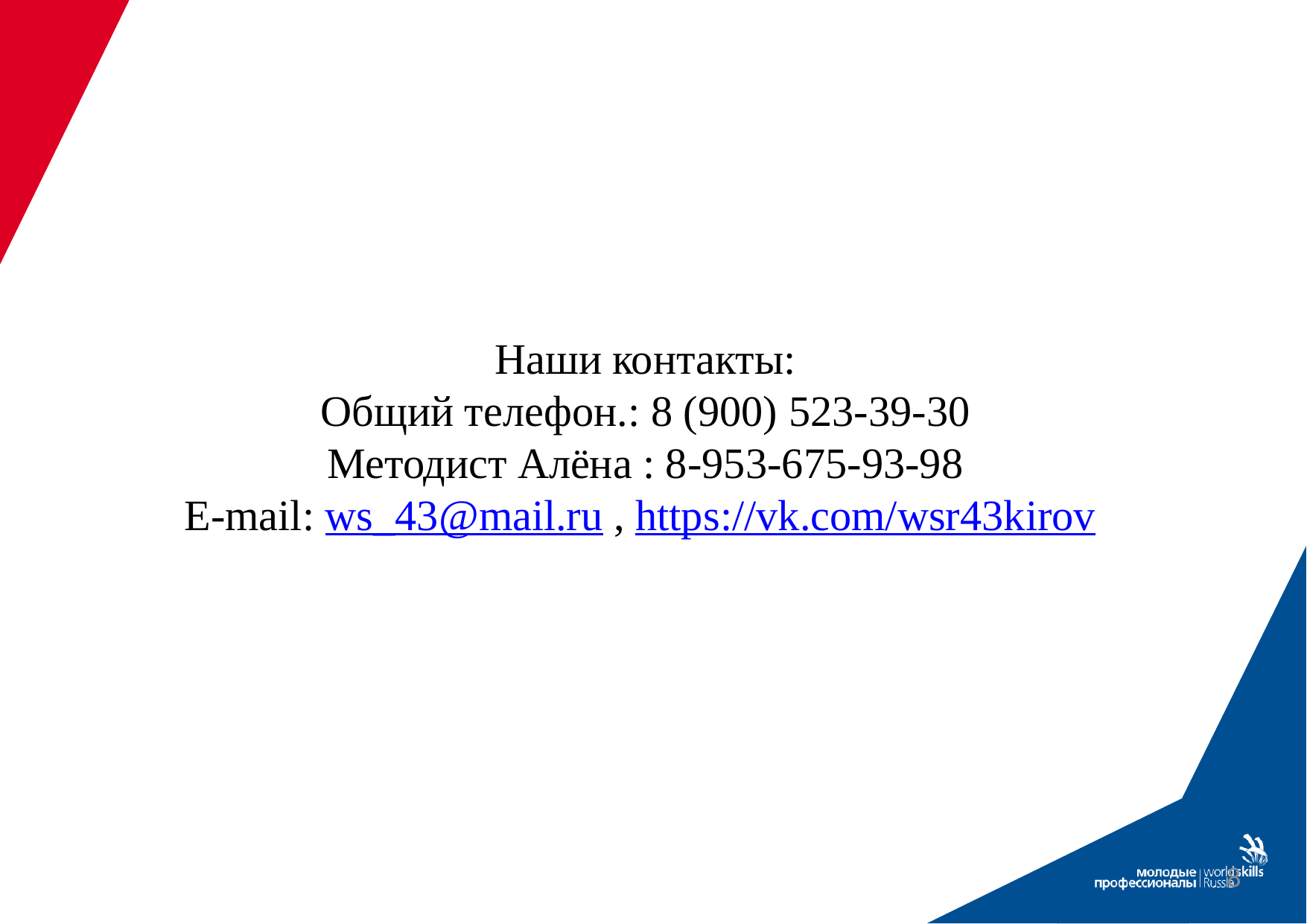

Наши контакты:
Общий телефон.: 8 (900) 523-39-30
Методист Алёна : 8-953-675-93-98
E-mail: ws_43@mail.ru , https://vk.com/wsr43kirov
8